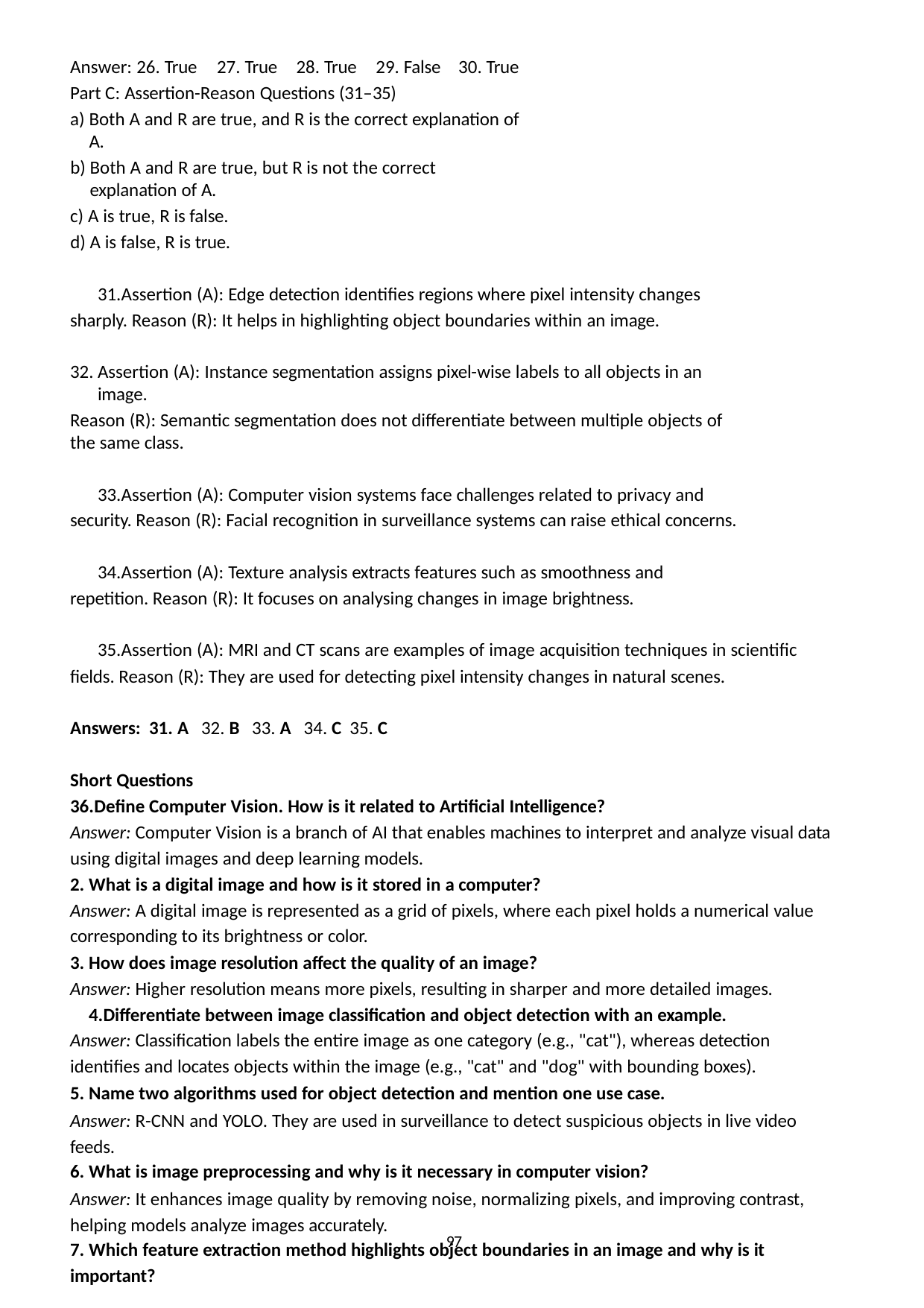

Answer: 26. True	27. True	28. True	29. False	30. True Part C: Assertion-Reason Questions (31–35)
Both A and R are true, and R is the correct explanation of A.
Both A and R are true, but R is not the correct explanation of A.
A is true, R is false.
A is false, R is true.

Assertion (A): Edge detection identifies regions where pixel intensity changes sharply. Reason (R): It helps in highlighting object boundaries within an image.

Assertion (A): Instance segmentation assigns pixel-wise labels to all objects in an image.
Reason (R): Semantic segmentation does not differentiate between multiple objects of the same class.

Assertion (A): Computer vision systems face challenges related to privacy and security. Reason (R): Facial recognition in surveillance systems can raise ethical concerns.

Assertion (A): Texture analysis extracts features such as smoothness and repetition. Reason (R): It focuses on analysing changes in image brightness.

Assertion (A): MRI and CT scans are examples of image acquisition techniques in scientific fields. Reason (R): They are used for detecting pixel intensity changes in natural scenes.

Answers: 31. A  32. B  33. A  34. C 35. C

Short Questions
Define Computer Vision. How is it related to Artificial Intelligence?
Answer: Computer Vision is a branch of AI that enables machines to interpret and analyze visual data using digital images and deep learning models.
What is a digital image and how is it stored in a computer?
Answer: A digital image is represented as a grid of pixels, where each pixel holds a numerical value corresponding to its brightness or color.
How does image resolution affect the quality of an image?
Answer: Higher resolution means more pixels, resulting in sharper and more detailed images.
Differentiate between image classification and object detection with an example. Answer: Classification labels the entire image as one category (e.g., "cat"), whereas detection identifies and locates objects within the image (e.g., "cat" and "dog" with bounding boxes).
Name two algorithms used for object detection and mention one use case.
Answer: R-CNN and YOLO. They are used in surveillance to detect suspicious objects in live video feeds.
What is image preprocessing and why is it necessary in computer vision?
Answer: It enhances image quality by removing noise, normalizing pixels, and improving contrast, helping models analyze images accurately.
Which feature extraction method highlights object boundaries in an image and why is it
important?
97